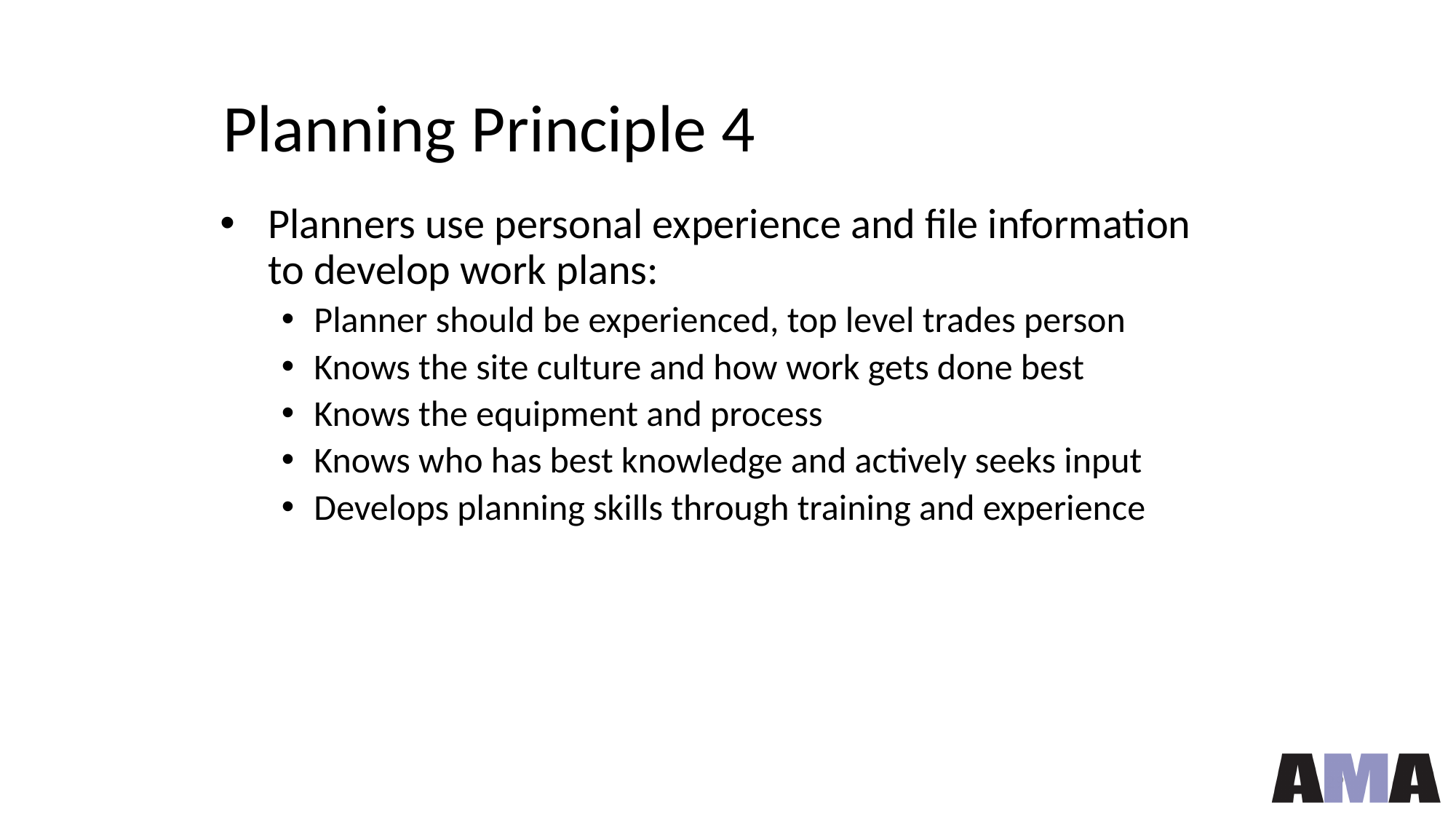

# Planning Principle 4
Planners use personal experience and file information to develop work plans:
Planner should be experienced, top level trades person
Knows the site culture and how work gets done best
Knows the equipment and process
Knows who has best knowledge and actively seeks input
Develops planning skills through training and experience
29